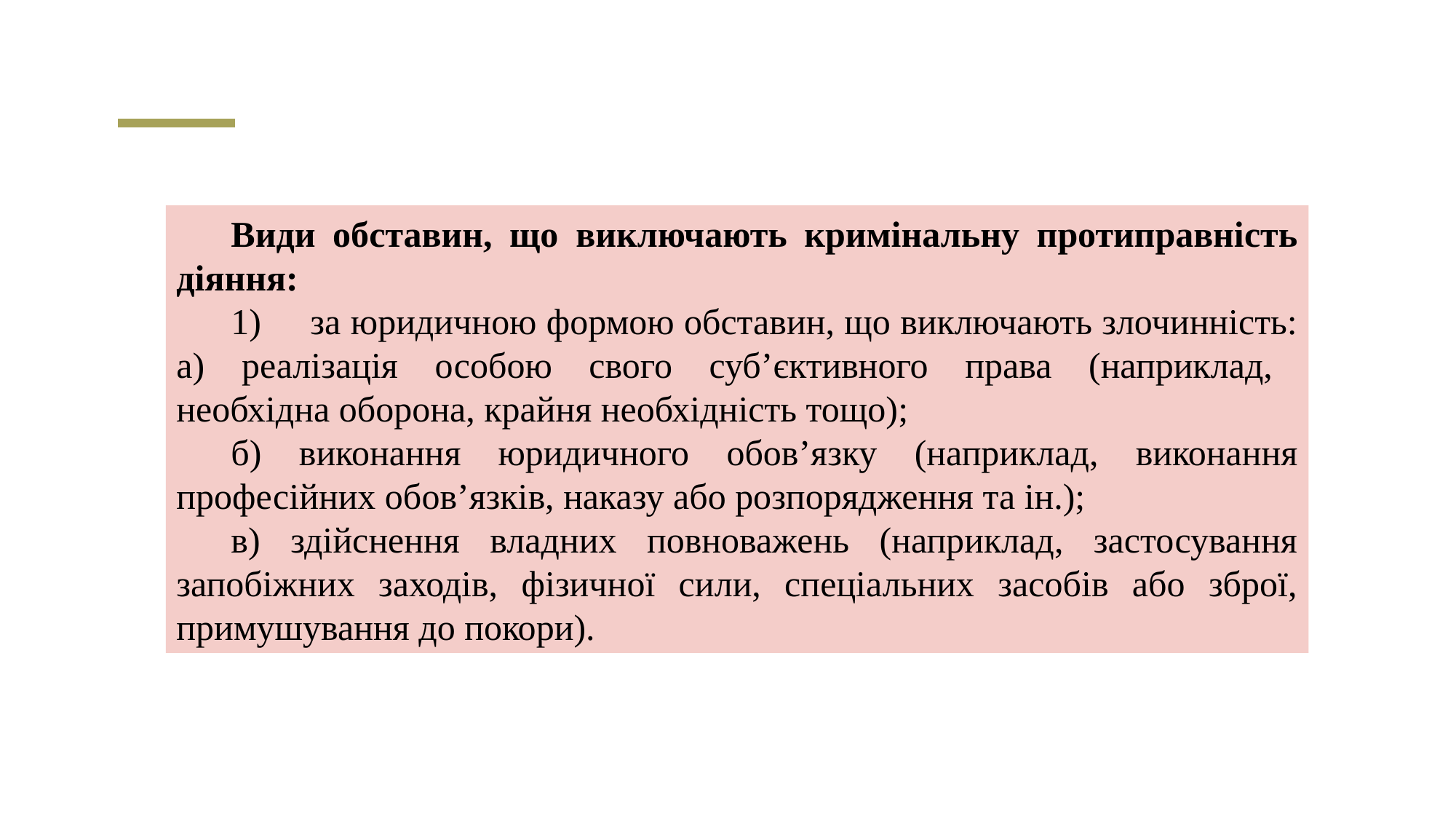

Види обставин, що виключають кримінальну протиправність діяння:
1)     за юридичною формою обставин, що виключають злочинність: а)   реалізація   особою   свого   суб’єктивного   права   (наприклад,   необхідна оборона, крайня необхідність тощо);
б) виконання юридичного обов’язку (наприклад, виконання професійних обов’язків, наказу або розпорядження та ін.);
в) здійснення владних повноважень (наприклад, застосування запобіжних заходів, фізичної сили, спеціальних засобів або зброї, примушування до покори).